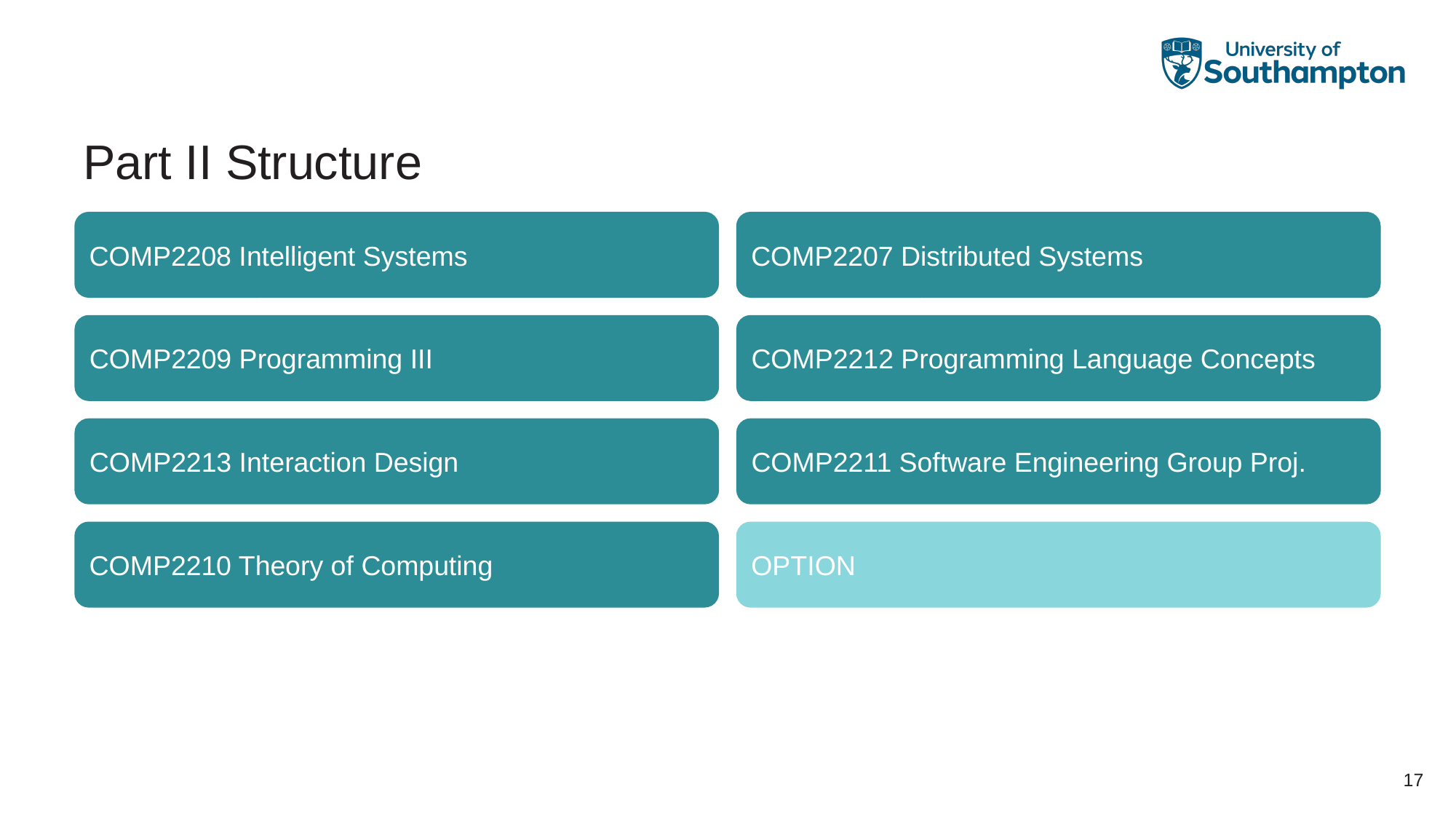

# Part II Structure
COMP2208 Intelligent Systems
COMP2207 Distributed Systems
COMP2209 Programming III
COMP2212 Programming Language Concepts
COMP2213 Interaction Design
COMP2211 Software Engineering Group Proj.
COMP2210 Theory of Computing
OPTION